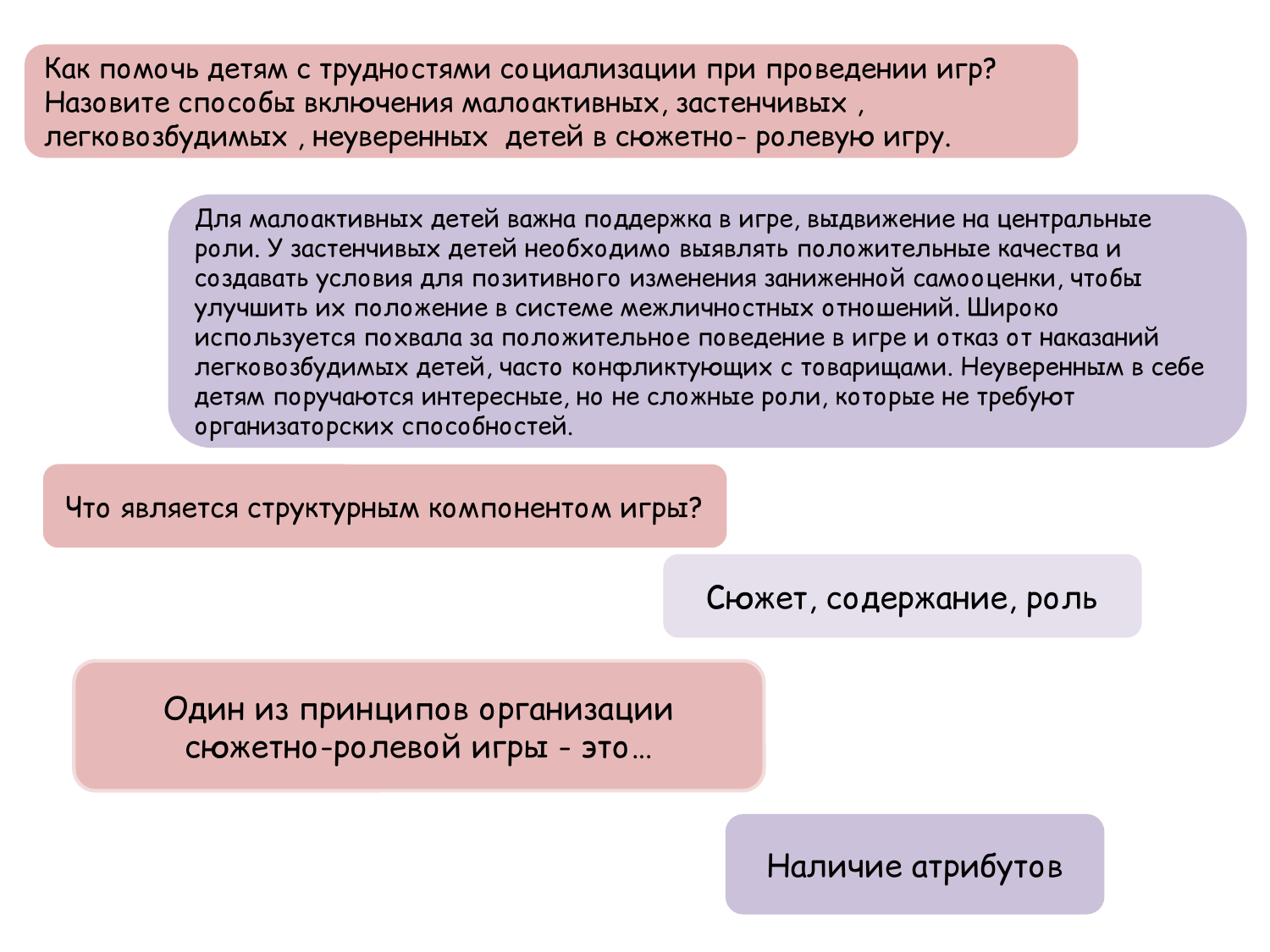

Как помочь детям с трудностями социализации при проведении игр?
Назовите способы включения малоактивных, застенчивых , легковозбудимых , неуверенных  детей в сюжетно- ролевую игру.
Для малоактивных детей важна поддержка в игре, выдвижение на центральные роли. У застенчивых детей необходимо выявлять положительные качества и создавать условия для позитивного изменения заниженной самооценки, чтобы улучшить их положение в системе межличностных отношений. Широко используется похвала за положительное поведение в игре и отказ от наказаний легковозбудимых детей, часто конфликтующих с товарищами. Неуверенным в себе детям поручаются интересные, но не сложные роли, которые не требуют организаторских способностей.
Что является структурным компонентом игры?
Сюжет, содержание, роль
Один из принципов организации сюжетно-ролевой игры - это…
Наличие атрибутов